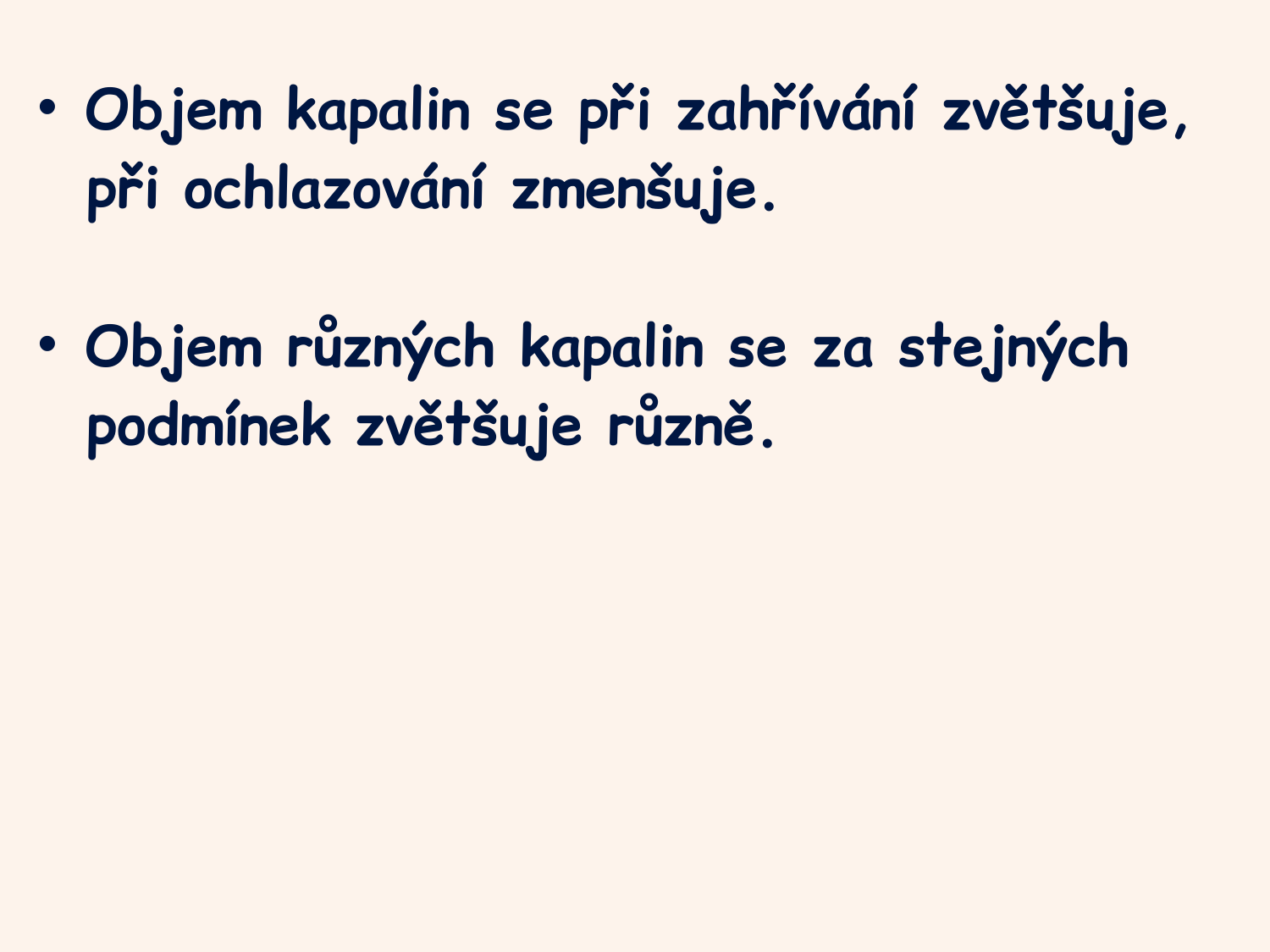

Objem kapalin se při zahřívání zvětšuje,
  při ochlazování zmenšuje.

Objem různých kapalin se za stejných
  podmínek zvětšuje různě.